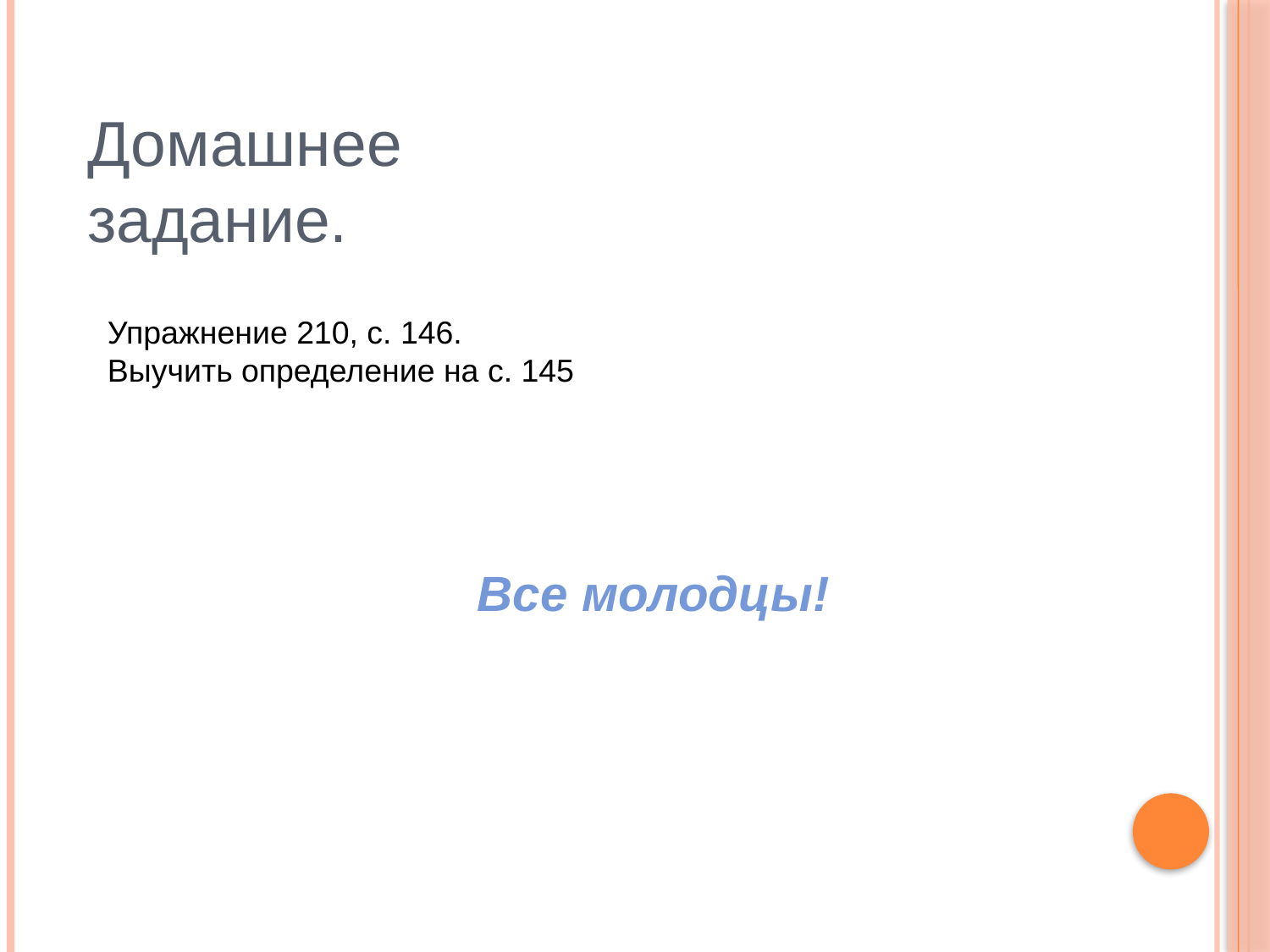

Домашнее задание.
Упражнение 210, с. 146.
Выучить определение на с. 145
Все молодцы!